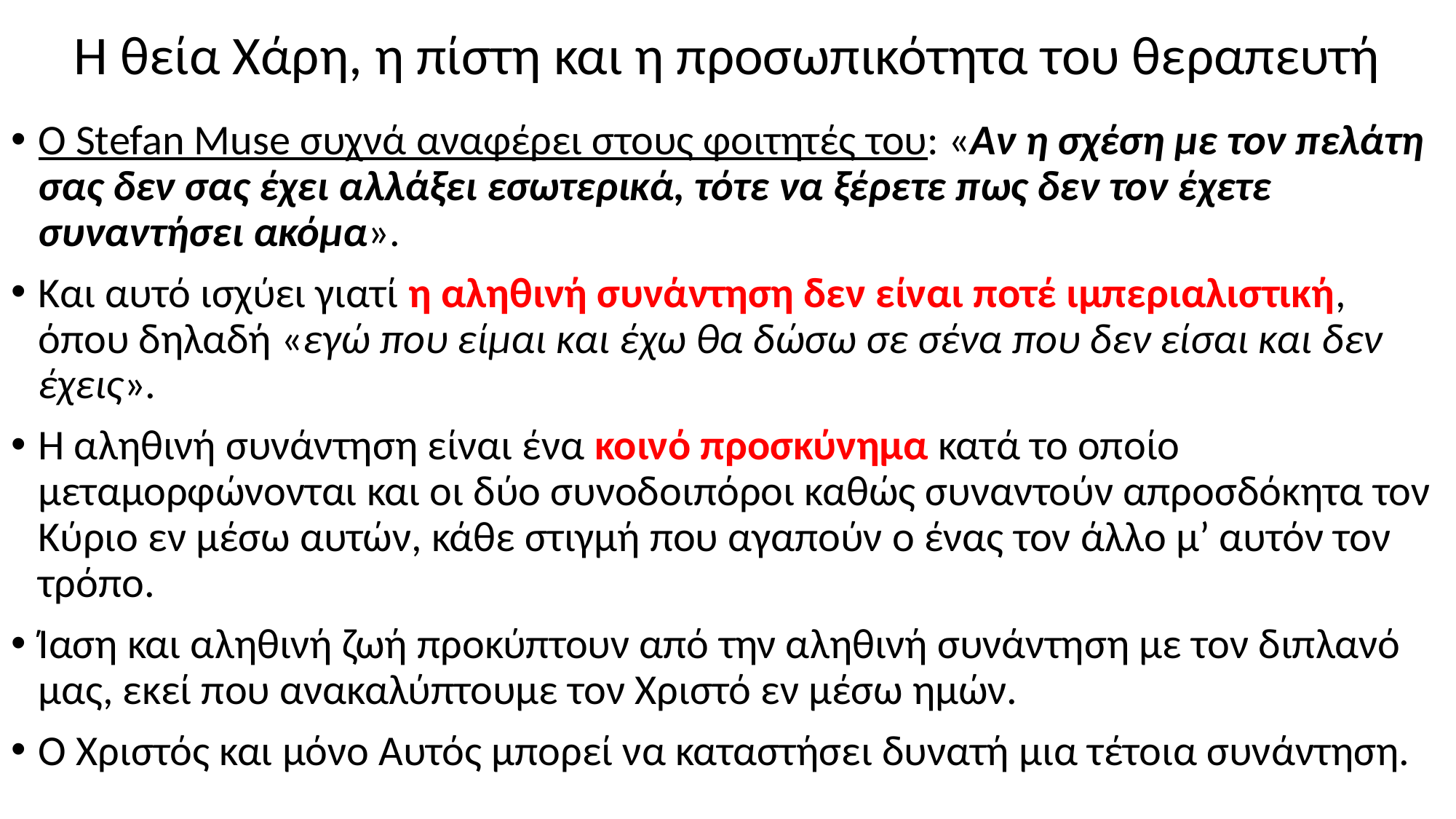

# Η θεία Χάρη, η πίστη και η προσωπικότητα του θεραπευτή
O Stefan Muse συχνά αναφέρει στους φοιτητές του: «Αν η σχέση με τον πελάτη σας δεν σας έχει αλλάξει εσωτερικά, τότε να ξέρετε πως δεν τον έχετε συναντήσει ακόμα».
Και αυτό ισχύει γιατί η αληθινή συνάντηση δεν είναι ποτέ ιμπεριαλιστική, όπου δηλαδή «εγώ που είμαι και έχω θα δώσω σε σένα που δεν είσαι και δεν έχεις».
Η αληθινή συνάντηση είναι ένα κοινό προσκύνημα κατά το οποίο μεταμορφώνονται και οι δύο συνοδοιπόροι καθώς συναντούν απροσδόκητα τον Κύριο εν μέσω αυτών, κάθε στιγμή που αγαπούν ο ένας τον άλλο μ’ αυτόν τον τρόπο.
Ίαση και αληθινή ζωή προκύπτουν από την αληθινή συνάντηση με τον διπλανό μας, εκεί που ανακαλύπτουμε τον Χριστό εν μέσω ημών.
Ο Χριστός και μόνο Αυτός μπορεί να καταστήσει δυνατή μια τέτοια συνάντηση.